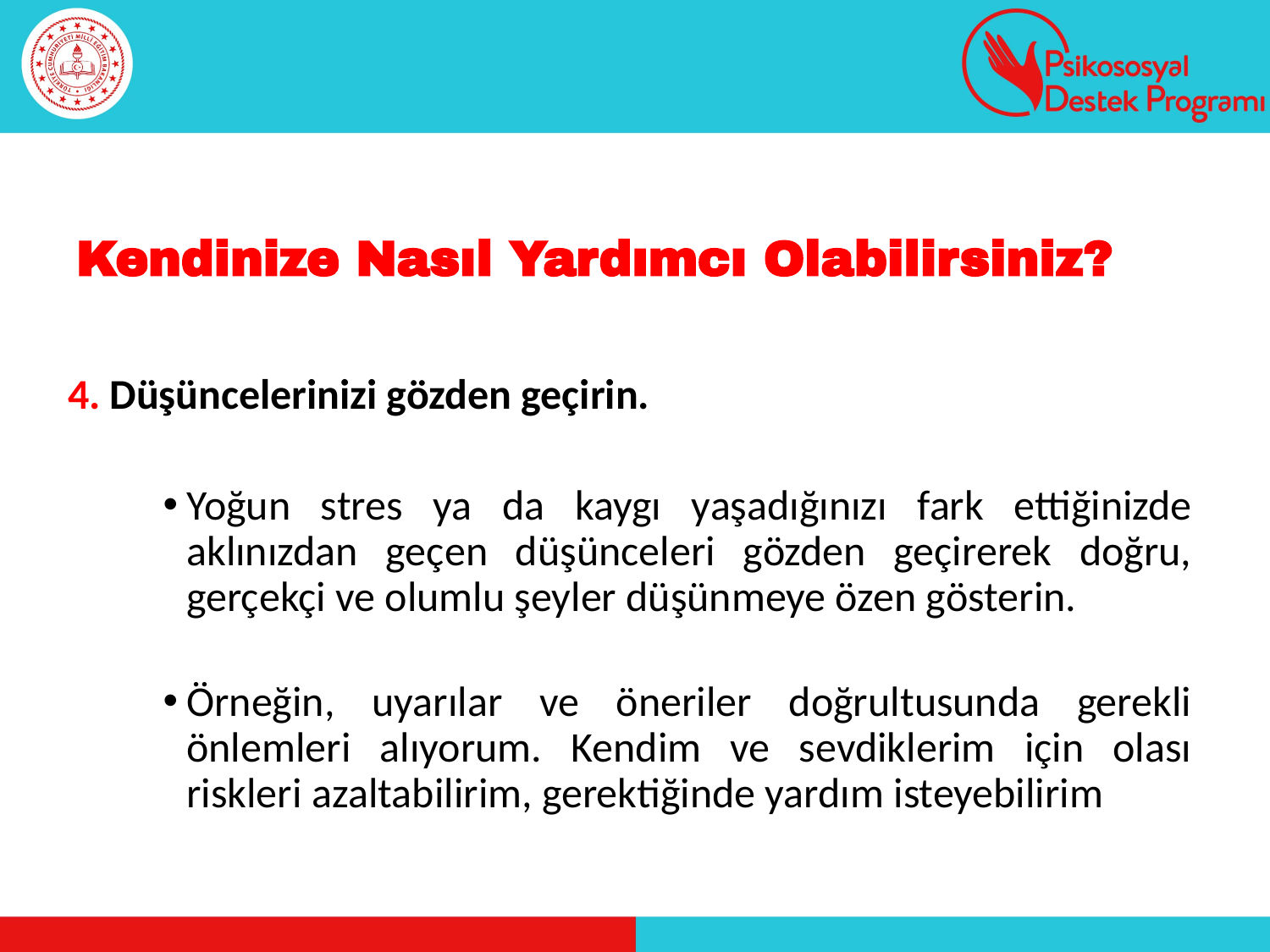

# Kendinize Nasıl Yardımcı Olabilirsiniz?
4. Düşüncelerinizi gözden geçirin.

Yoğun stres ya da kaygı yaşadığınızı fark ettiğinizde aklınızdan geçen düşünceleri gözden geçirerek doğru, gerçekçi ve olumlu şeyler düşünmeye özen gösterin.

Örneğin, uyarılar ve öneriler doğrultusunda gerekli önlemleri alıyorum. Kendim ve sevdiklerim için olası riskleri azaltabilirim, gerektiğinde yardım isteyebilirim